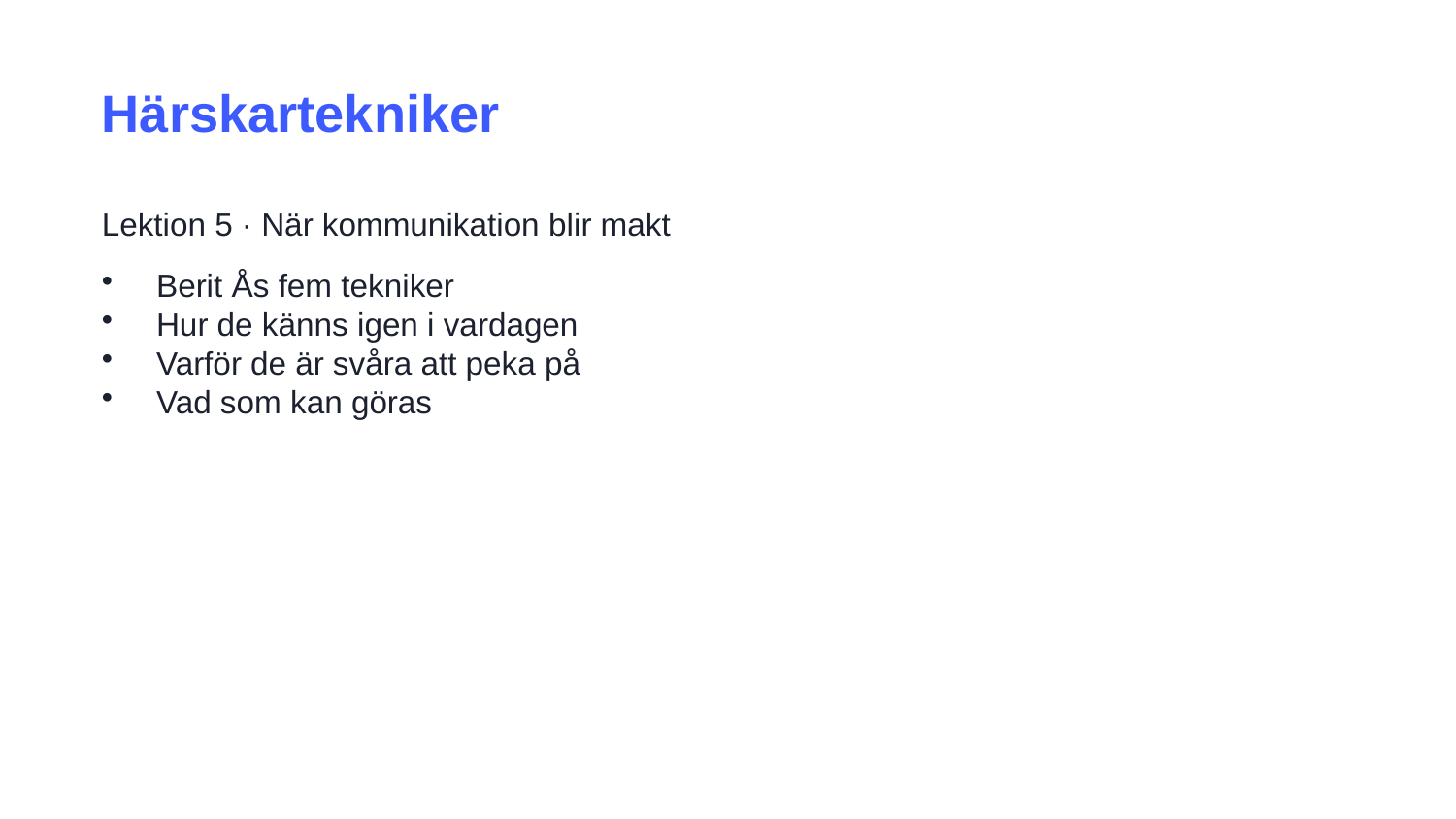

Härskartekniker
Lektion 5 · När kommunikation blir makt
Berit Ås fem tekniker
Hur de känns igen i vardagen
Varför de är svåra att peka på
Vad som kan göras